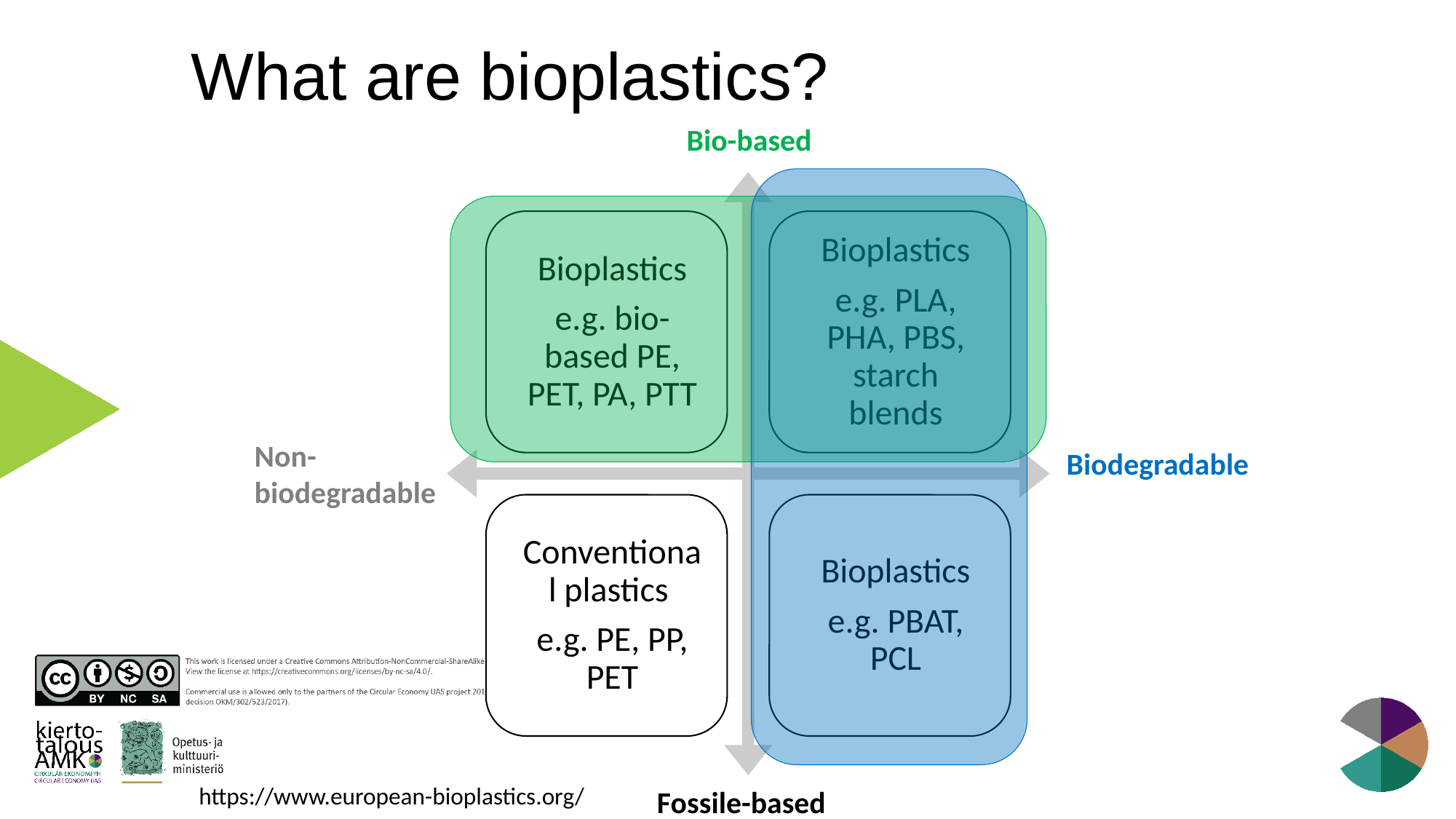

# What are bioplastics?
Bio-based

Bioplastics
e.g. bio-based PE, PET, PA, PTT
Bioplastics
e.g. pla, pha, PBS, starch blends
Conventional plastics
e.g. PE, PP, PET
Bioplastics
e.g. pBAT, PCL

Non-biodegradable
Biodegradable
https://www.european-bioplastics.org/
Fossile-based